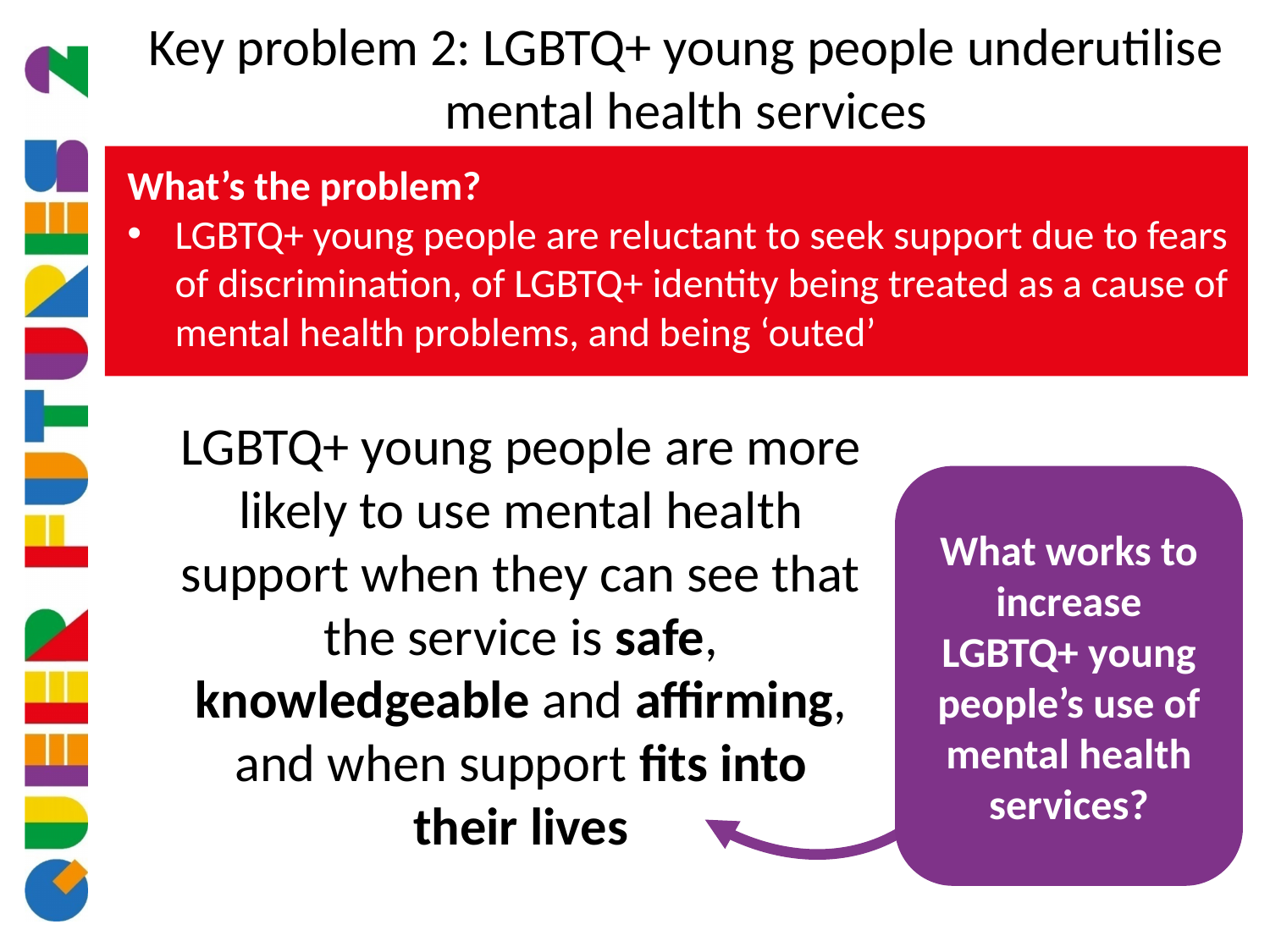

Key problem 2: LGBTQ+ young people underutilise mental health services

What’s the problem?
LGBTQ+ young people are reluctant to seek support due to fears of discrimination, of LGBTQ+ identity being treated as a cause of mental health problems, and being ‘outed’

LGBTQ+ young people are more likely to use mental health support when they can see that the service is safe, knowledgeable and affirming, and when support fits into their lives
What works to increase LGBTQ+ young people’s use of mental health services?